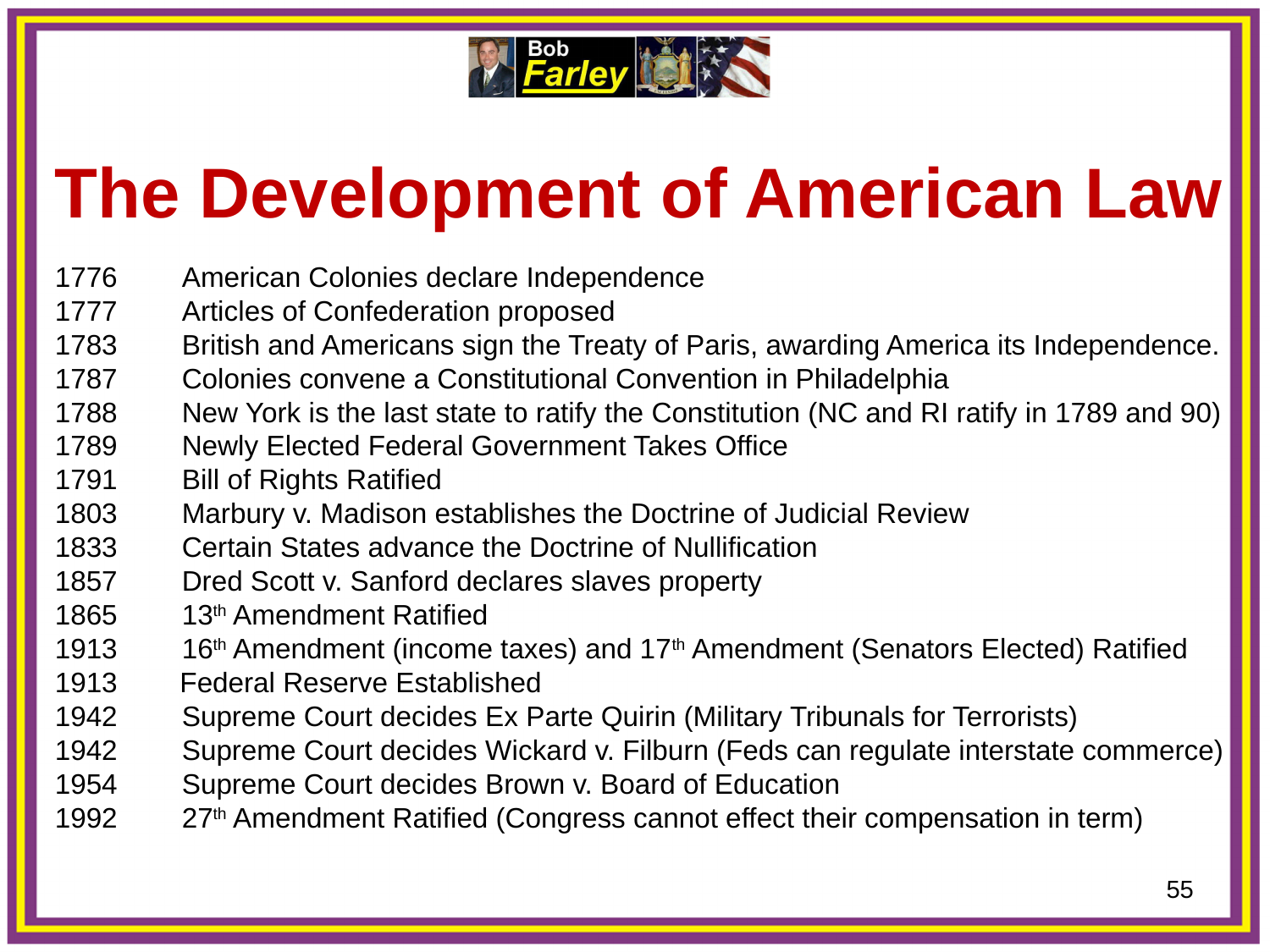

The Development of American Law

1776 	American Colonies declare Independence
1777 	Articles of Confederation proposed
1783 	British and Americans sign the Treaty of Paris, awarding America its Independence.
1787 	Colonies convene a Constitutional Convention in Philadelphia
1788 	New York is the last state to ratify the Constitution (NC and RI ratify in 1789 and 90)
1789 	Newly Elected Federal Government Takes Office
1791 	Bill of Rights Ratified
1803 	Marbury v. Madison establishes the Doctrine of Judicial Review
1833 	Certain States advance the Doctrine of Nullification
1857 	Dred Scott v. Sanford declares slaves property
1865 	13th Amendment Ratified
1913 	16th Amendment (income taxes) and 17th Amendment (Senators Elected) Ratified 1913        Federal Reserve Established
1942 	Supreme Court decides Ex Parte Quirin (Military Tribunals for Terrorists)
1942 	Supreme Court decides Wickard v. Filburn (Feds can regulate interstate commerce)
1954 	Supreme Court decides Brown v. Board of Education
1992 	27th Amendment Ratified (Congress cannot effect their compensation in term)
55